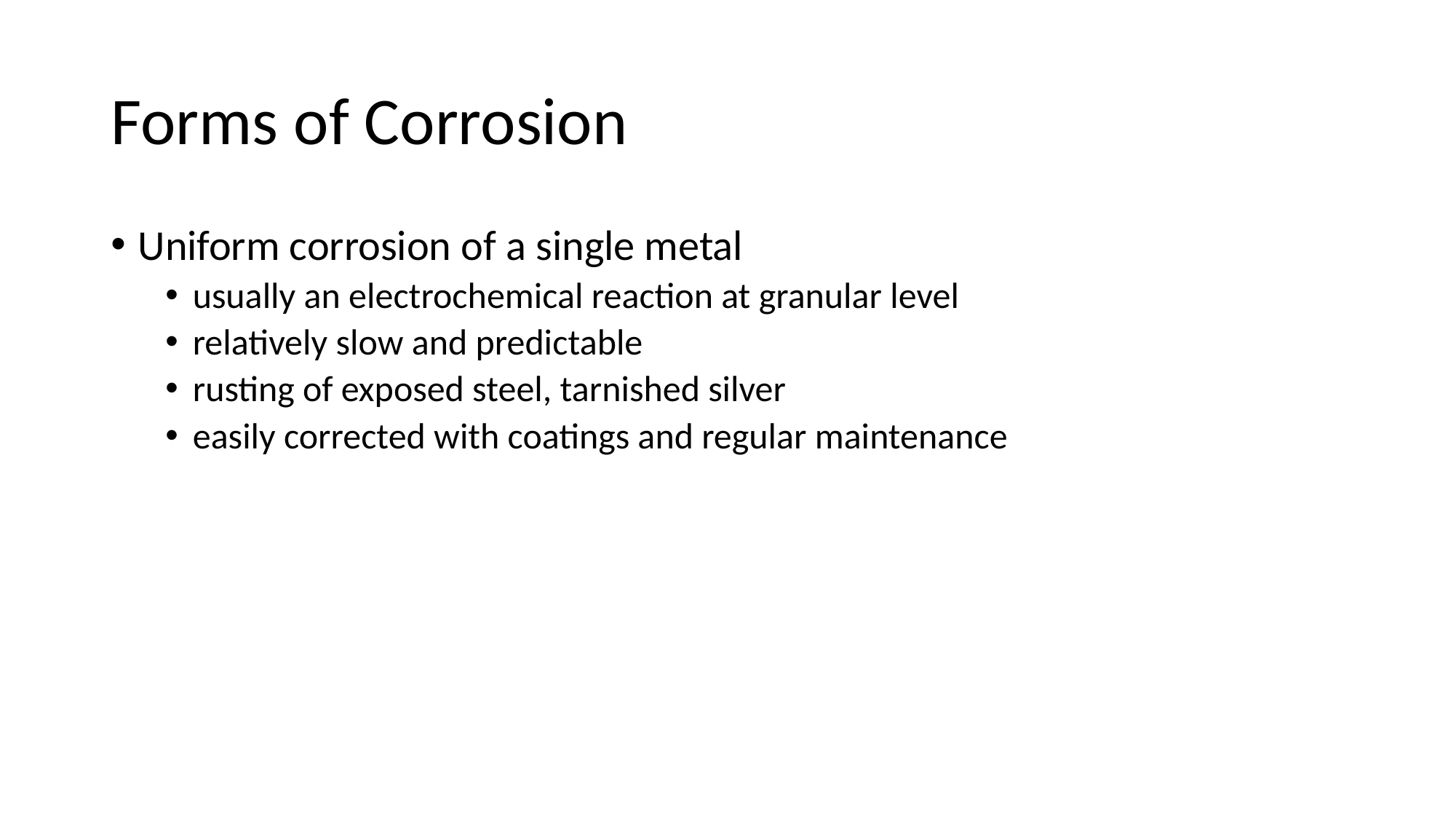

# Forms of Corrosion
Uniform corrosion of a single metal
usually an electrochemical reaction at granular level
relatively slow and predictable
rusting of exposed steel, tarnished silver
easily corrected with coatings and regular maintenance